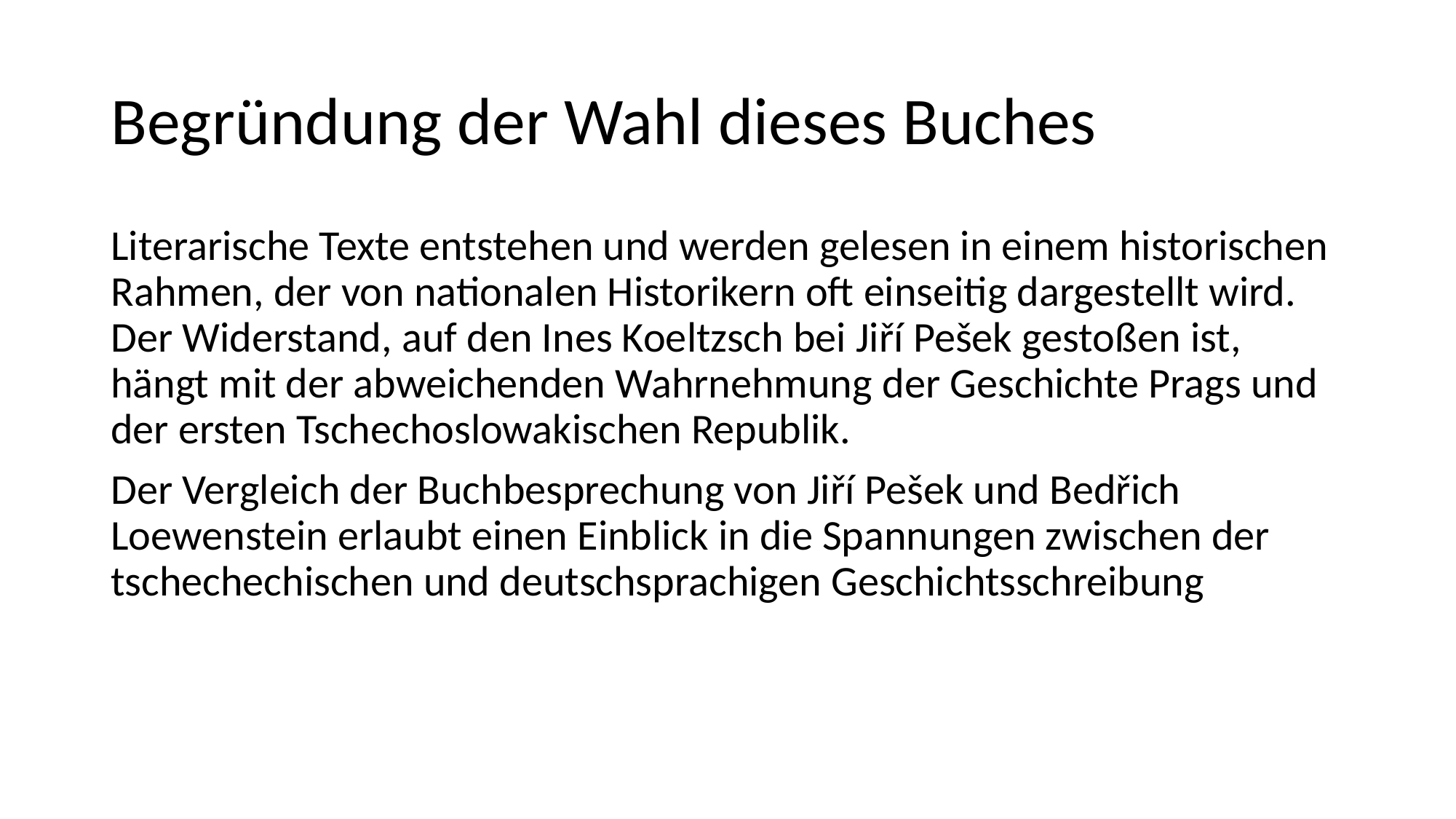

# Begründung der Wahl dieses Buches
Literarische Texte entstehen und werden gelesen in einem historischen Rahmen, der von nationalen Historikern oft einseitig dargestellt wird. Der Widerstand, auf den Ines Koeltzsch bei Jiří Pešek gestoßen ist, hängt mit der abweichenden Wahrnehmung der Geschichte Prags und der ersten Tschechoslowakischen Republik.
Der Vergleich der Buchbesprechung von Jiří Pešek und Bedřich Loewenstein erlaubt einen Einblick in die Spannungen zwischen der tschechechischen und deutschsprachigen Geschichtsschreibung